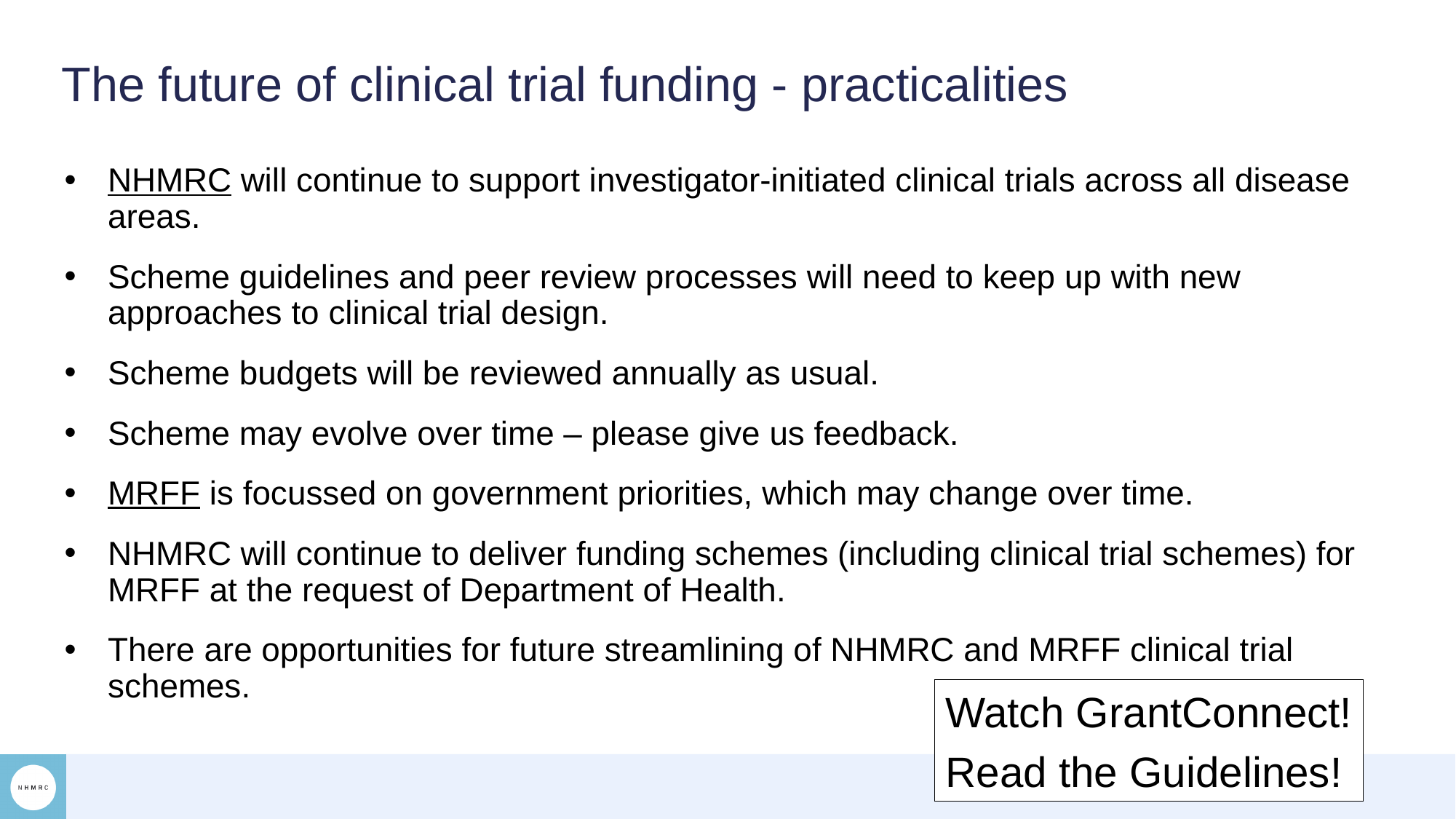

# The future of clinical trial funding - practicalities
NHMRC will continue to support investigator-initiated clinical trials across all disease areas.
Scheme guidelines and peer review processes will need to keep up with new approaches to clinical trial design.
Scheme budgets will be reviewed annually as usual.
Scheme may evolve over time – please give us feedback.
MRFF is focussed on government priorities, which may change over time.
NHMRC will continue to deliver funding schemes (including clinical trial schemes) for MRFF at the request of Department of Health.
There are opportunities for future streamlining of NHMRC and MRFF clinical trial schemes.

Watch GrantConnect!
Read the Guidelines!